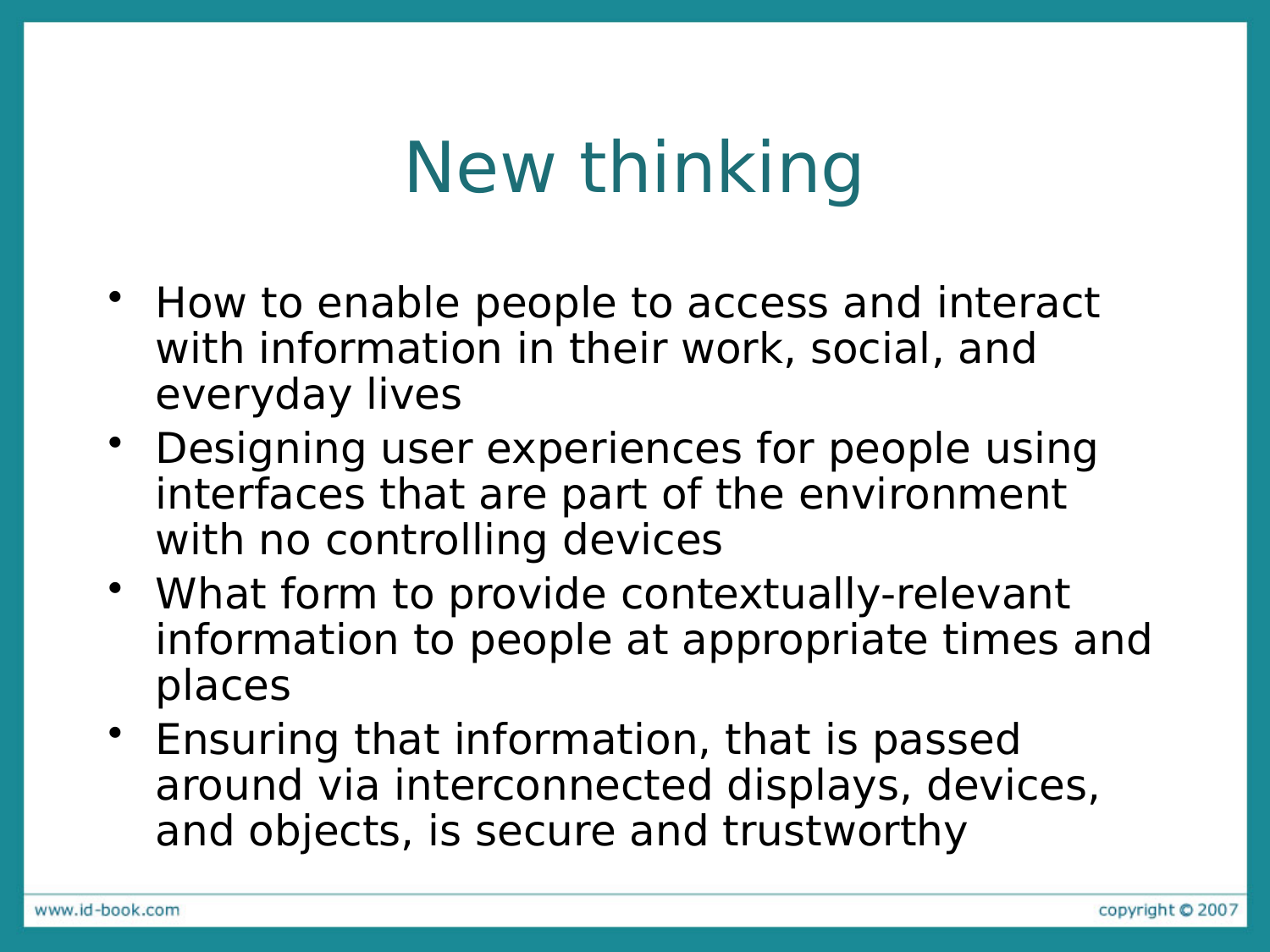

# New thinking
How to enable people to access and interact with information in their work, social, and everyday lives
Designing user experiences for people using interfaces that are part of the environment with no controlling devices
What form to provide contextually-relevant information to people at appropriate times and places
Ensuring that information, that is passed around via interconnected displays, devices, and objects, is secure and trustworthy